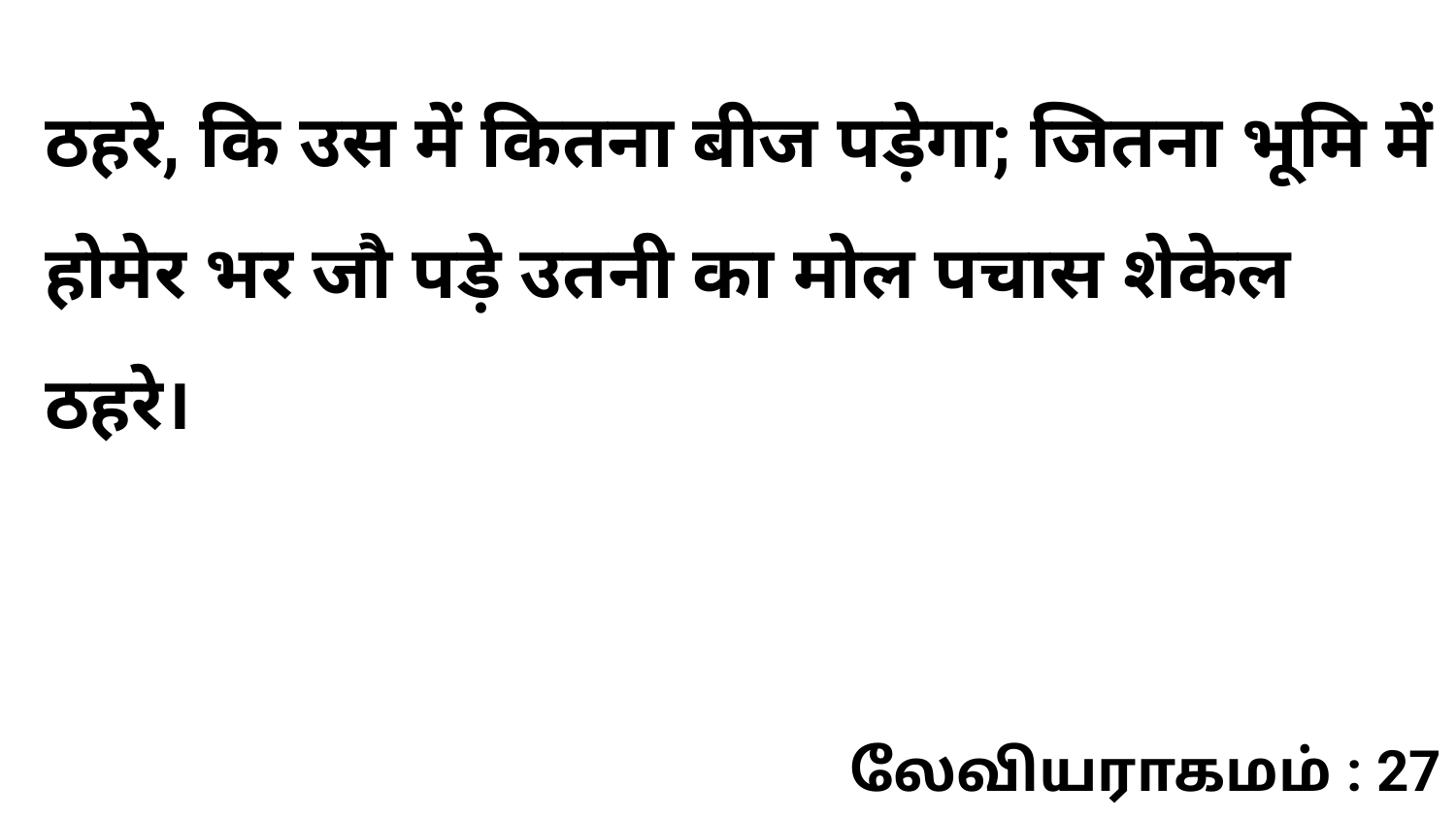

ठहरे, कि उस में कितना बीज पड़ेगा; जितना भूमि में होमेर भर जौ पड़े उतनी का मोल पचास शेकेल ठहरे।
லேவியராகமம் : 27